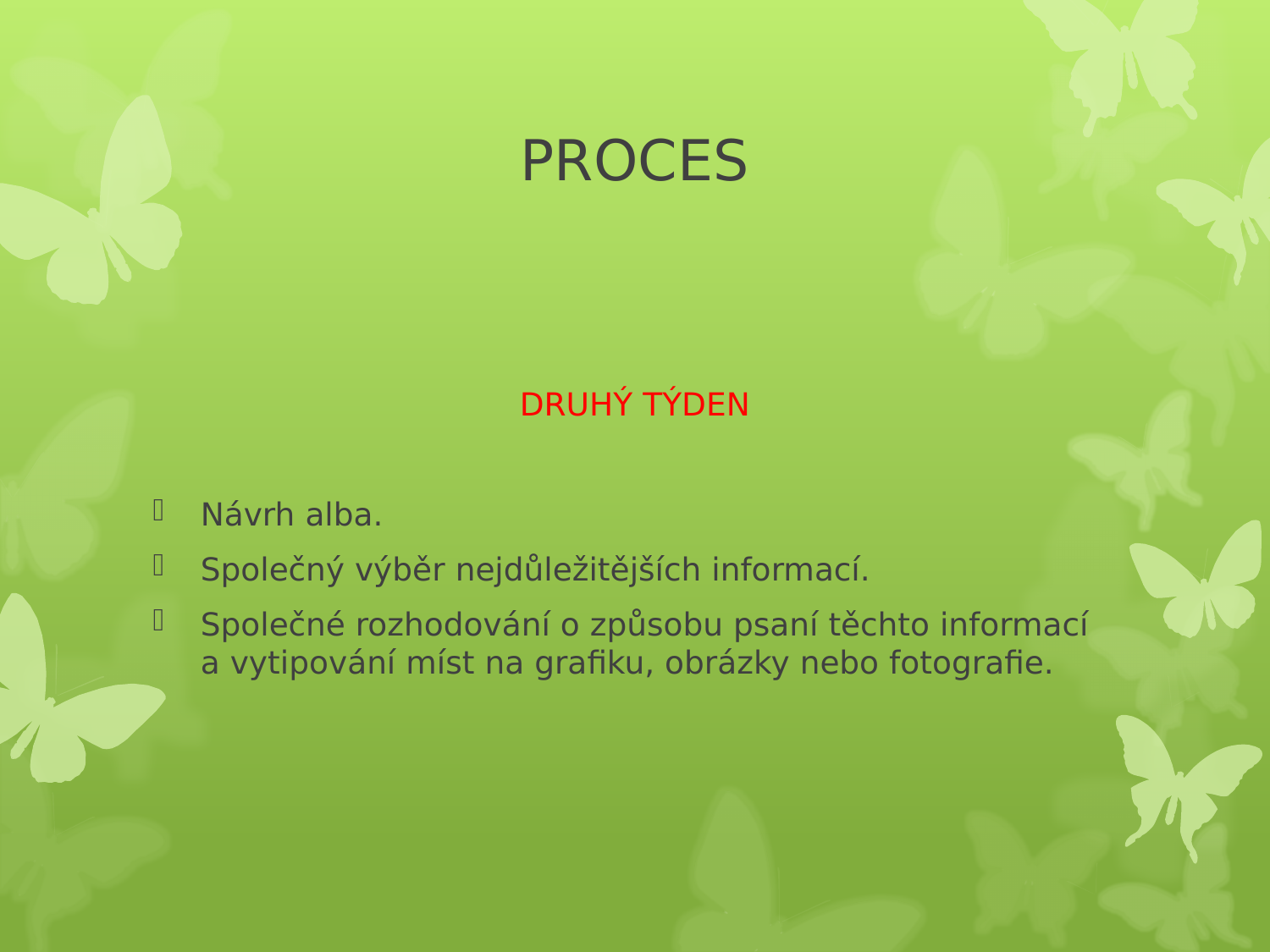

# PROCES
DRUHÝ TÝDEN

Návrh alba.
Společný výběr nejdůležitějších informací.
Společné rozhodování o způsobu psaní těchto informací a vytipování míst na grafiku, obrázky nebo fotografie.